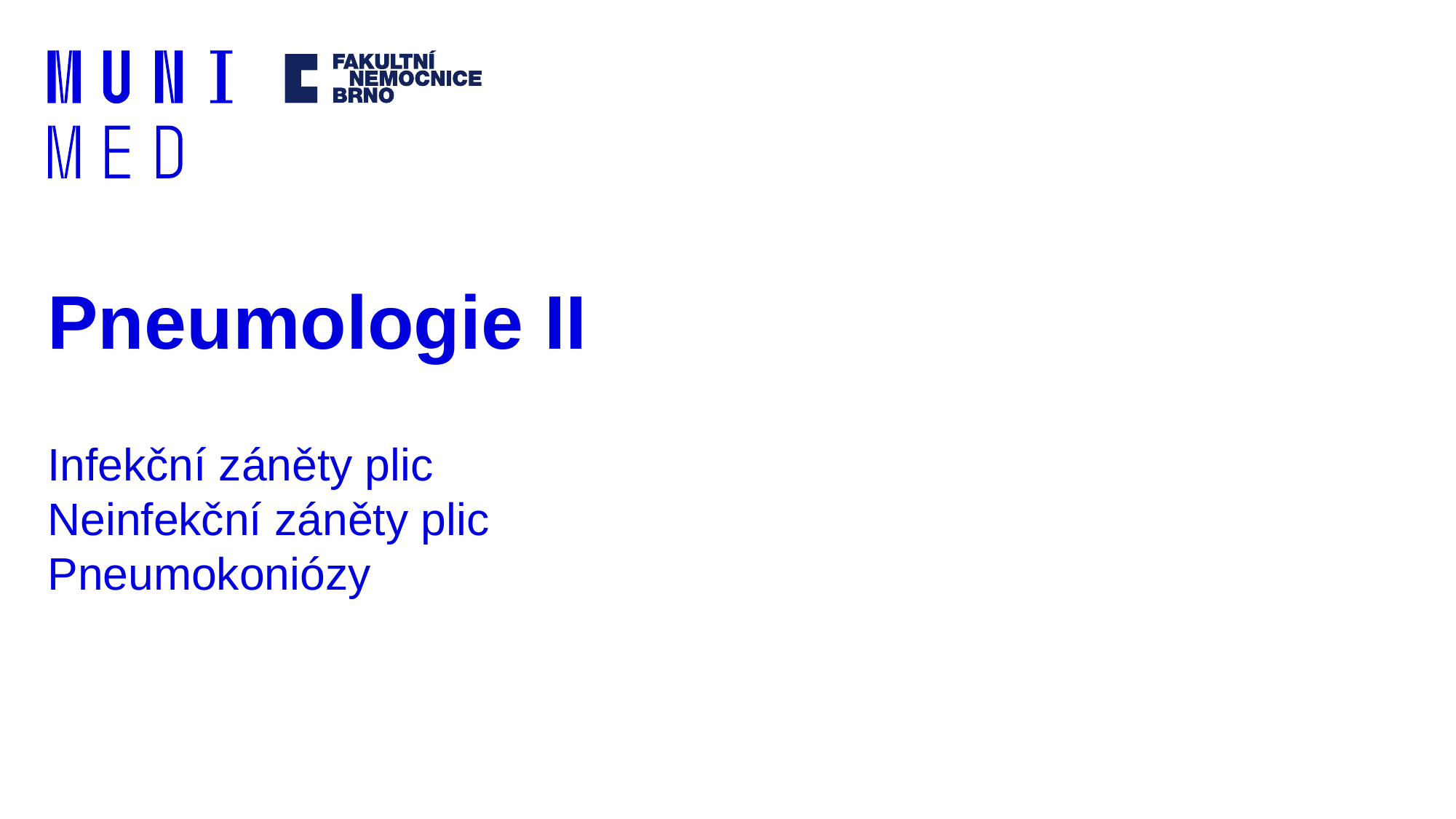

# Pneumologie II
Infekční záněty plic
Neinfekční záněty plic
Pneumokoniózy
diagnostikou a léčbou hormonálních poruch